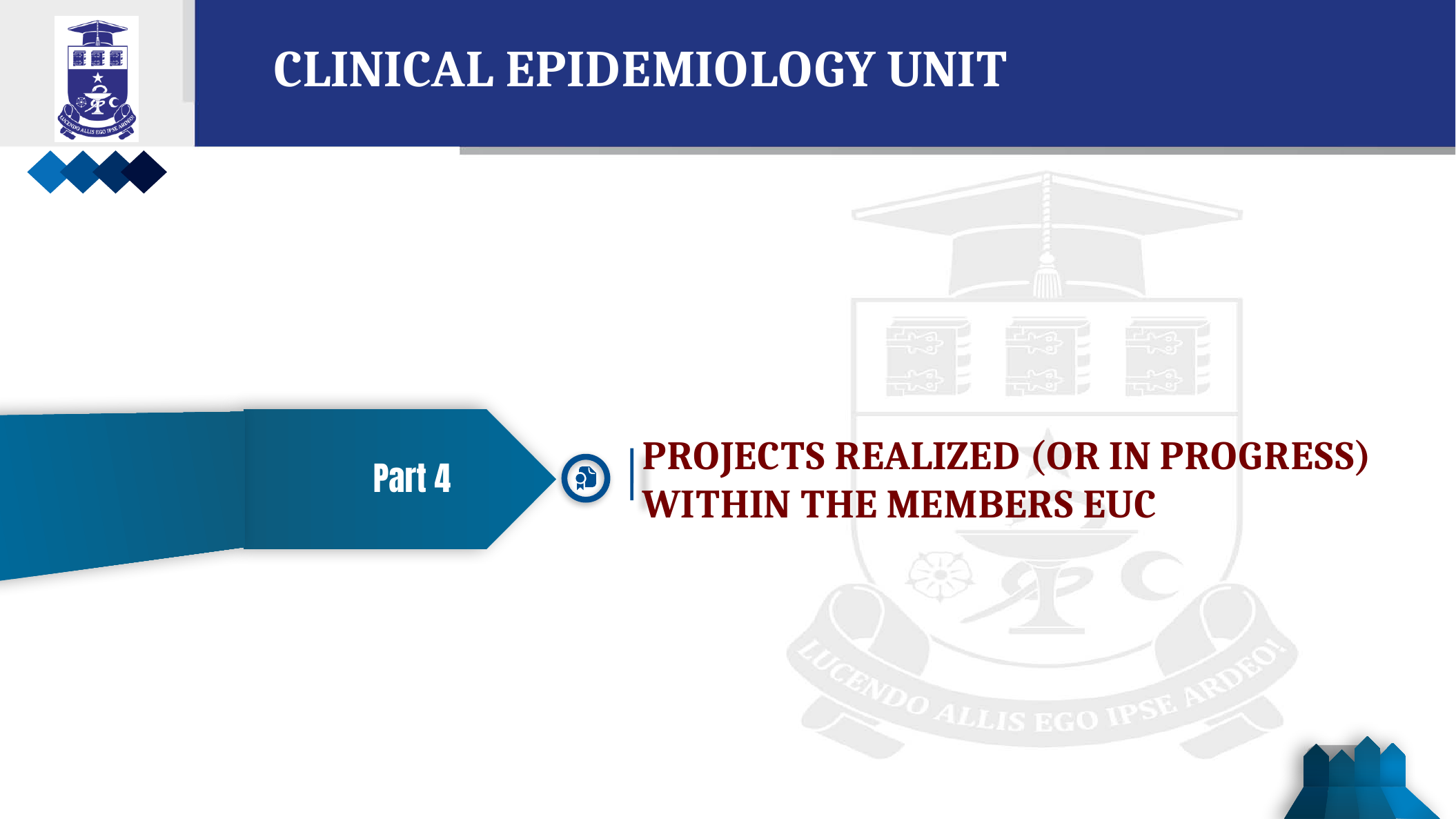

CLINICAL EPIDEMIOLOGY UNIT

PROJECTS REALIZED (OR IN PROGRESS) WITHIN THE MEMBERS EUC

Part 4